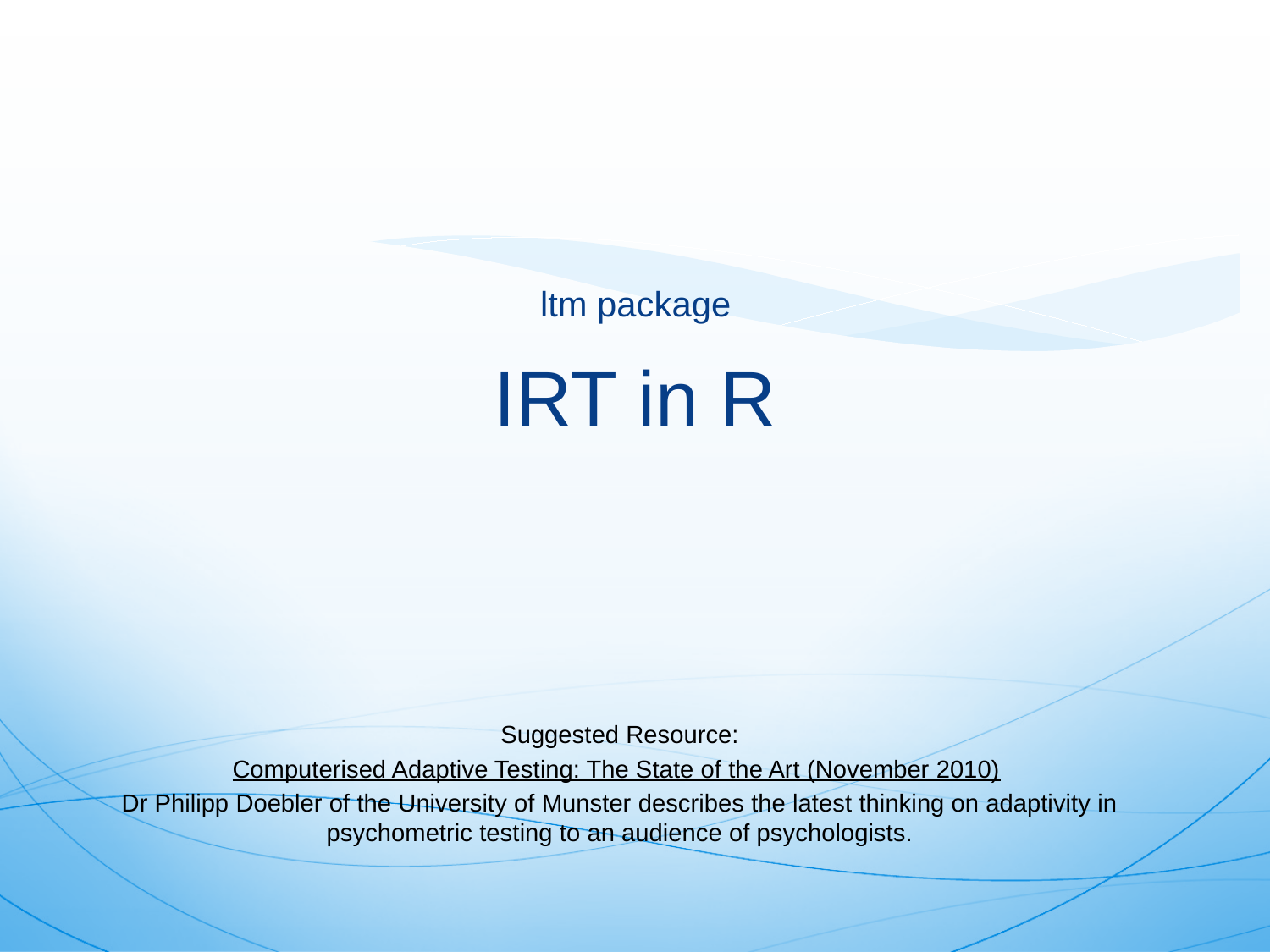

ltm package
# IRT in R
Suggested Resource:
Computerised Adaptive Testing: The State of the Art (November 2010)
Dr Philipp Doebler of the University of Munster describes the latest thinking on adaptivity in psychometric testing to an audience of psychologists.